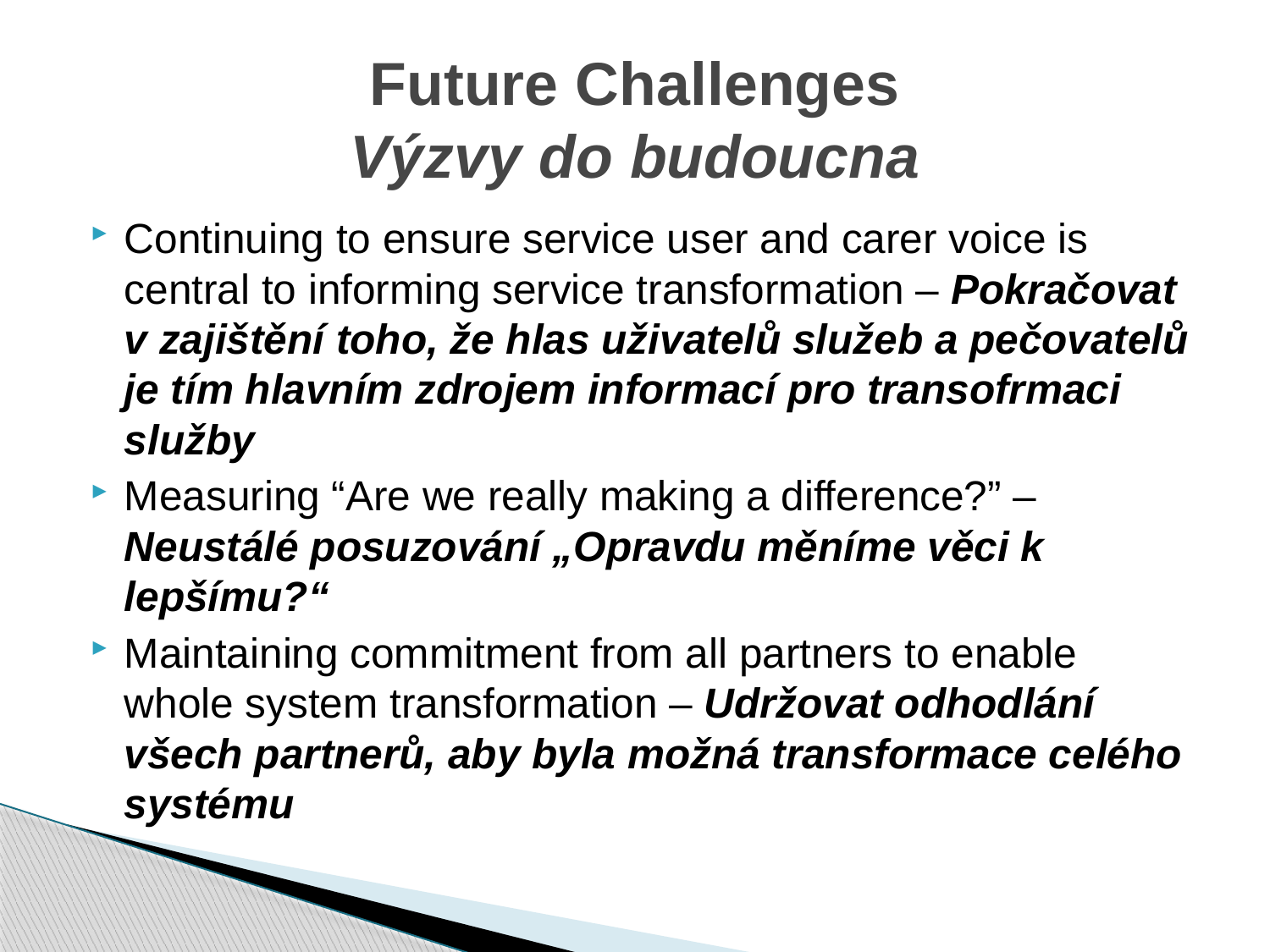

# Future Challenges Výzvy do budoucna
Continuing to ensure service user and carer voice is central to informing service transformation – Pokračovat v zajištění toho, že hlas uživatelů služeb a pečovatelů je tím hlavním zdrojem informací pro transofrmaci služby
Measuring “Are we really making a difference?” – Neustálé posuzování „Opravdu měníme věci k lepšímu?“
Maintaining commitment from all partners to enable whole system transformation – Udržovat odhodlání všech partnerů, aby byla možná transformace celého systému